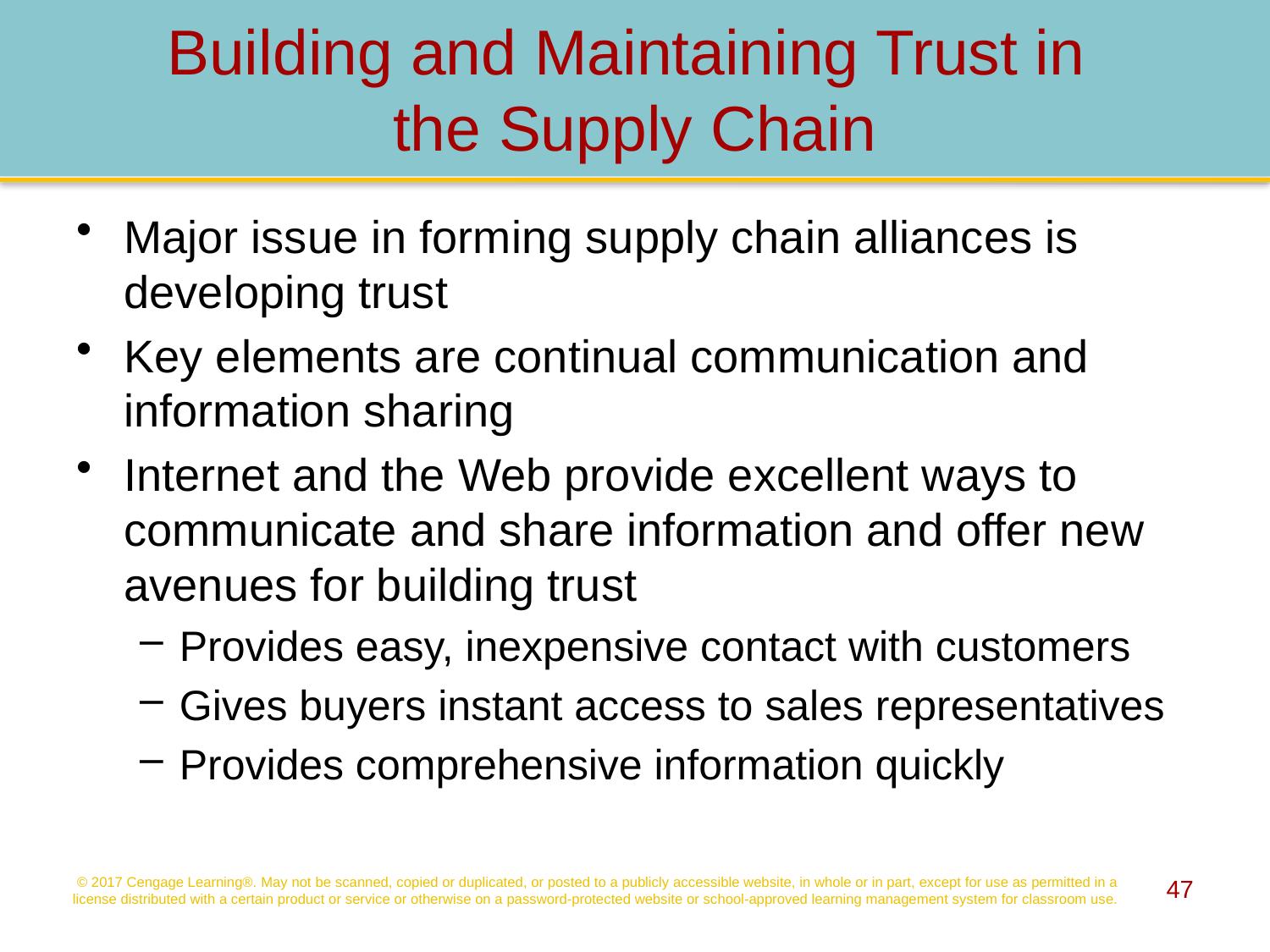

# Building and Maintaining Trust in the Supply Chain
Major issue in forming supply chain alliances is developing trust
Key elements are continual communication and information sharing
Internet and the Web provide excellent ways to communicate and share information and offer new avenues for building trust
Provides easy, inexpensive contact with customers
Gives buyers instant access to sales representatives
Provides comprehensive information quickly
© 2017 Cengage Learning®. May not be scanned, copied or duplicated, or posted to a publicly accessible website, in whole or in part, except for use as permitted in a license distributed with a certain product or service or otherwise on a password-protected website or school-approved learning management system for classroom use.
47